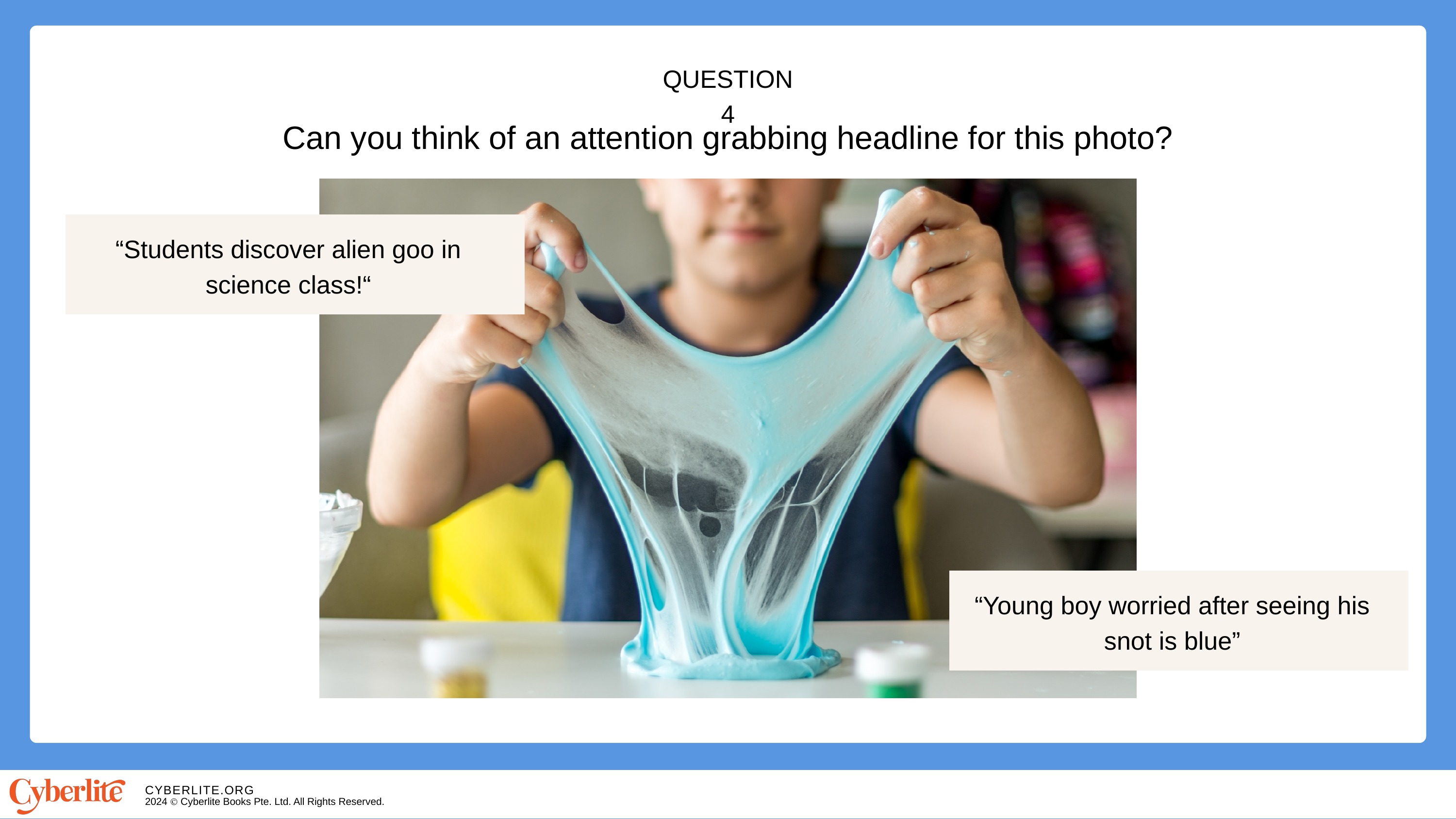

QUESTION 4
Can you think of an attention grabbing headline for this photo?

“Students discover alien goo in science class!“

“Young boy worried after seeing his snot is blue”